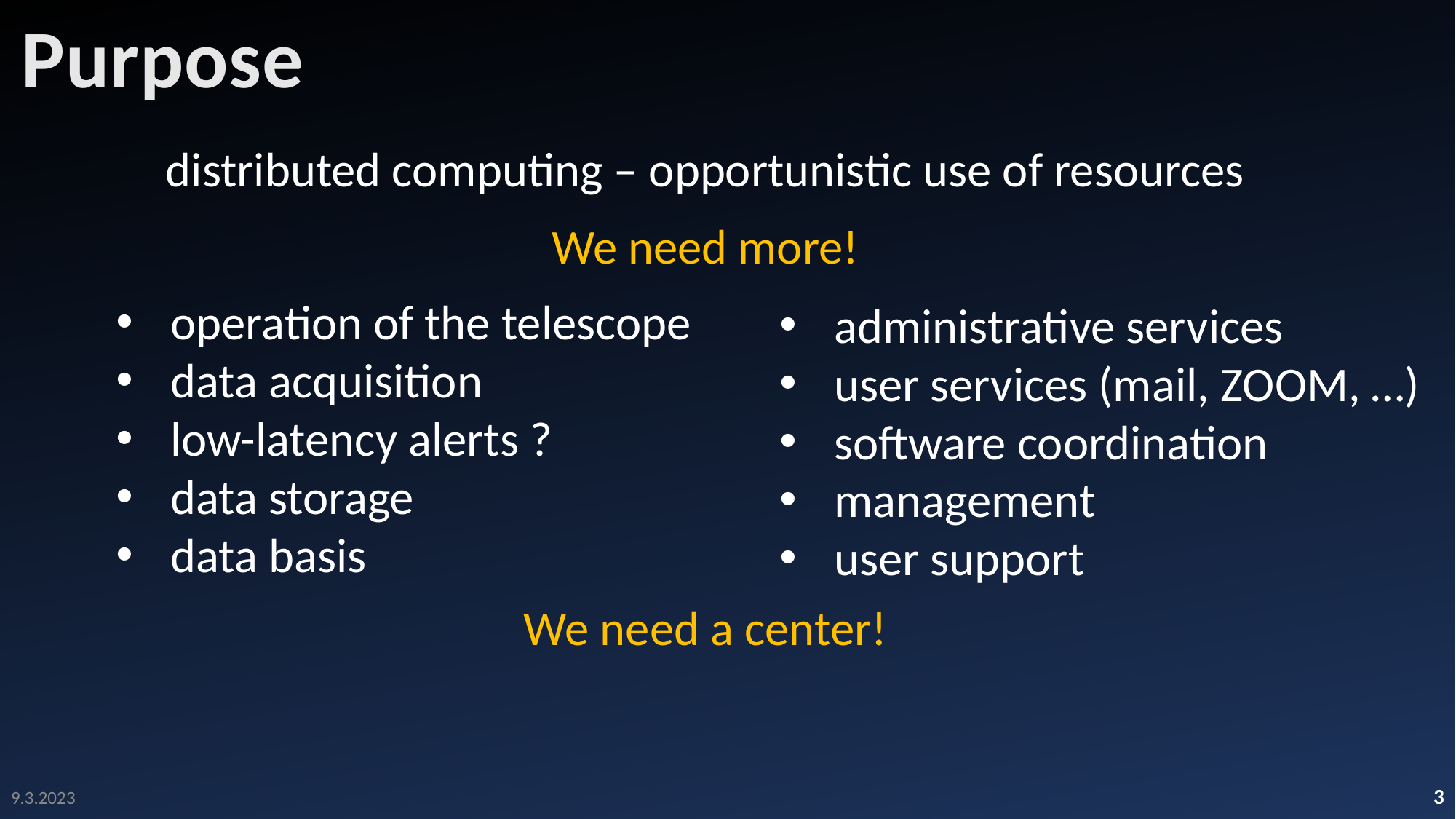

Purpose
distributed computing – opportunistic use of resources
We need more!
operation of the telescope
data acquisition
low-latency alerts ?
data storage
data basis
administrative services
user services (mail, ZOOM, …)
software coordination
management
user support
We need a center!
3
9.3.2023